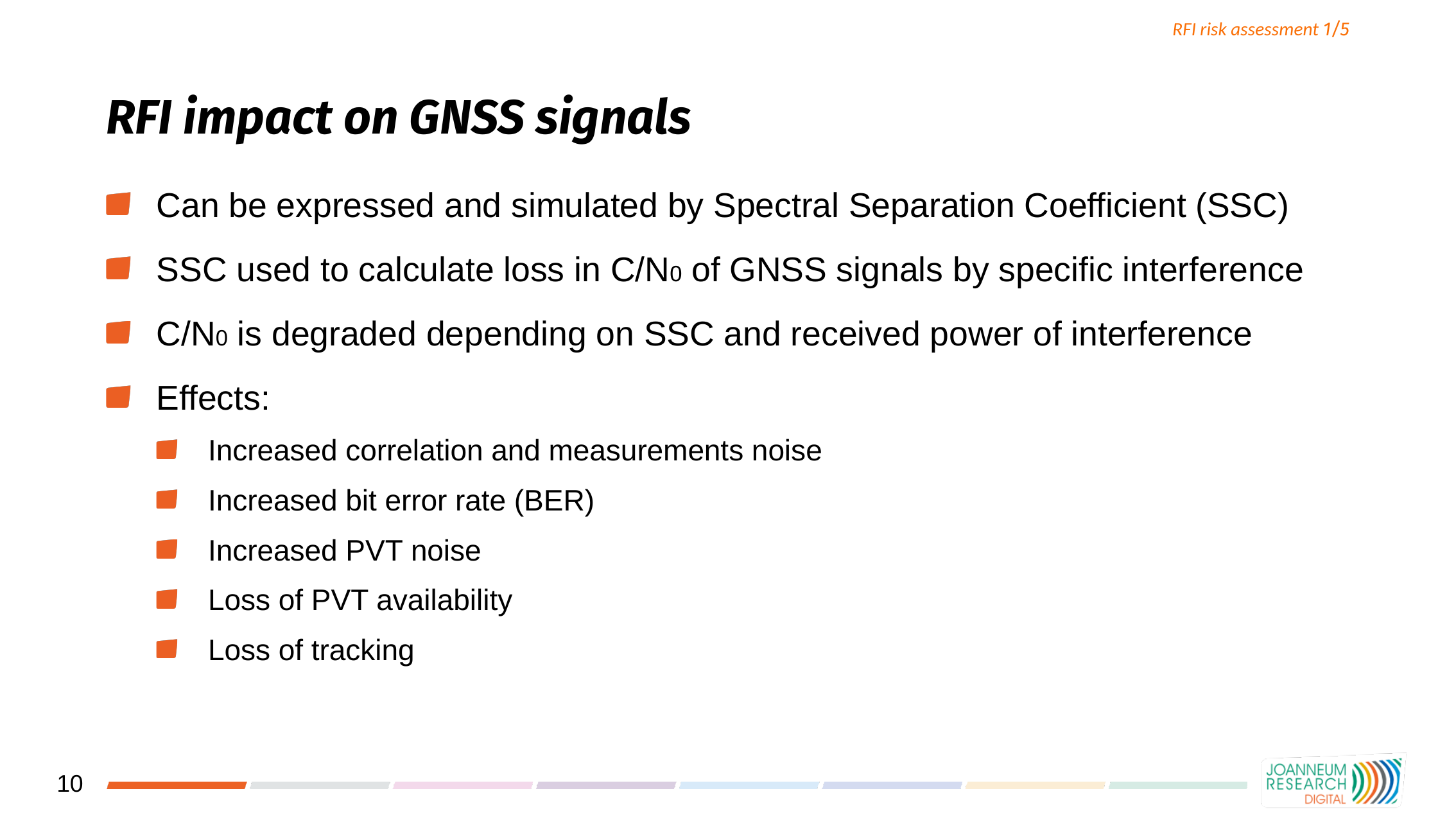

RFI risk assessment 1/5
# RFI impact on GNSS signals
Can be expressed and simulated by Spectral Separation Coefficient (SSC)
SSC used to calculate loss in C/N0 of GNSS signals by specific interference
C/N0 is degraded depending on SSC and received power of interference
Effects:
Increased correlation and measurements noise
Increased bit error rate (BER)
Increased PVT noise
Loss of PVT availability
Loss of tracking